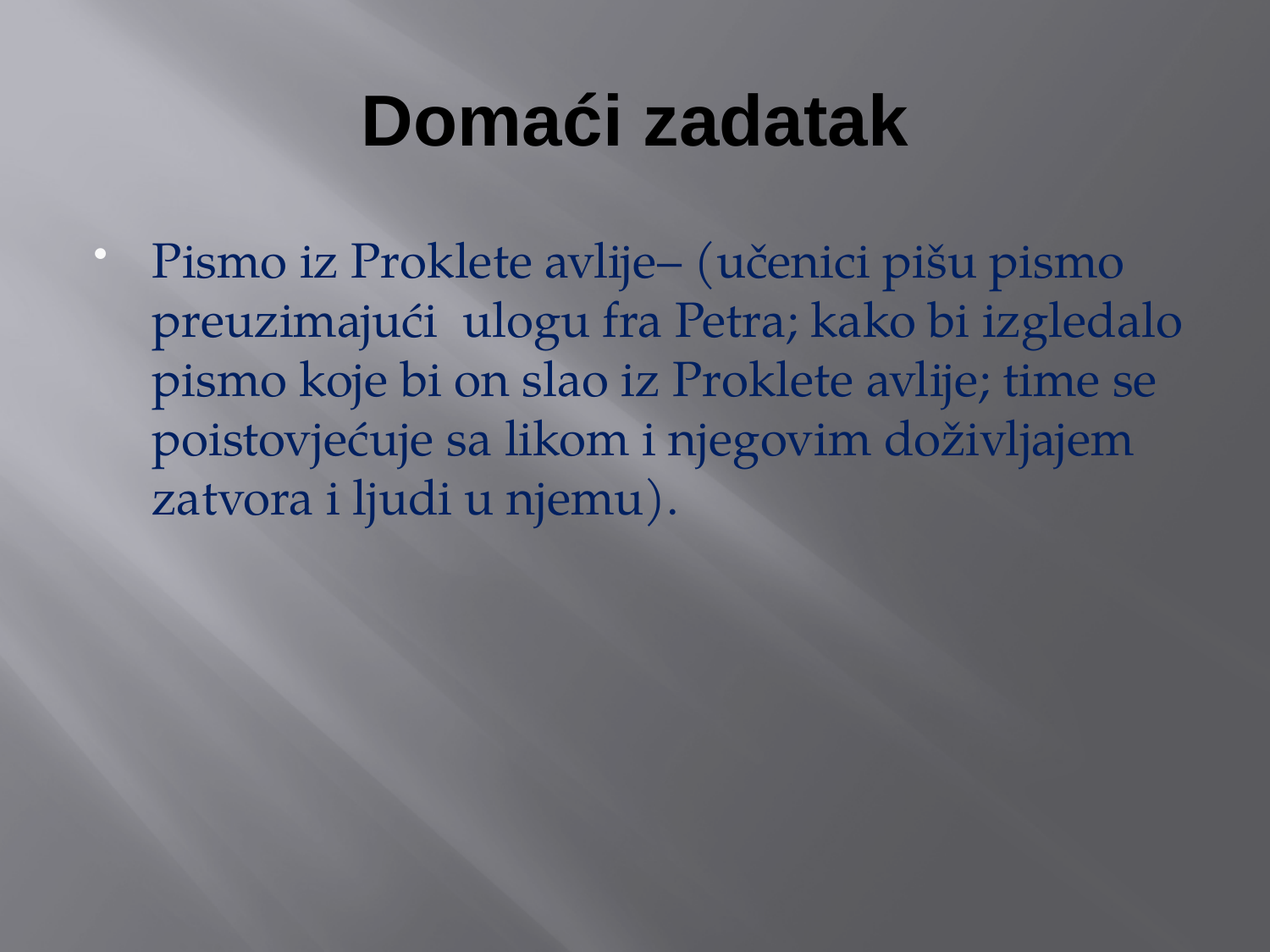

# Domaći zadatak
Pismo iz Proklete avlije– (učenici pišu pismo preuzimajući  ulogu fra Petra; kako bi izgledalo pismo koje bi on slao iz Proklete avlije; time se poistovjećuje sa likom i njegovim doživljajem zatvora i ljudi u njemu).